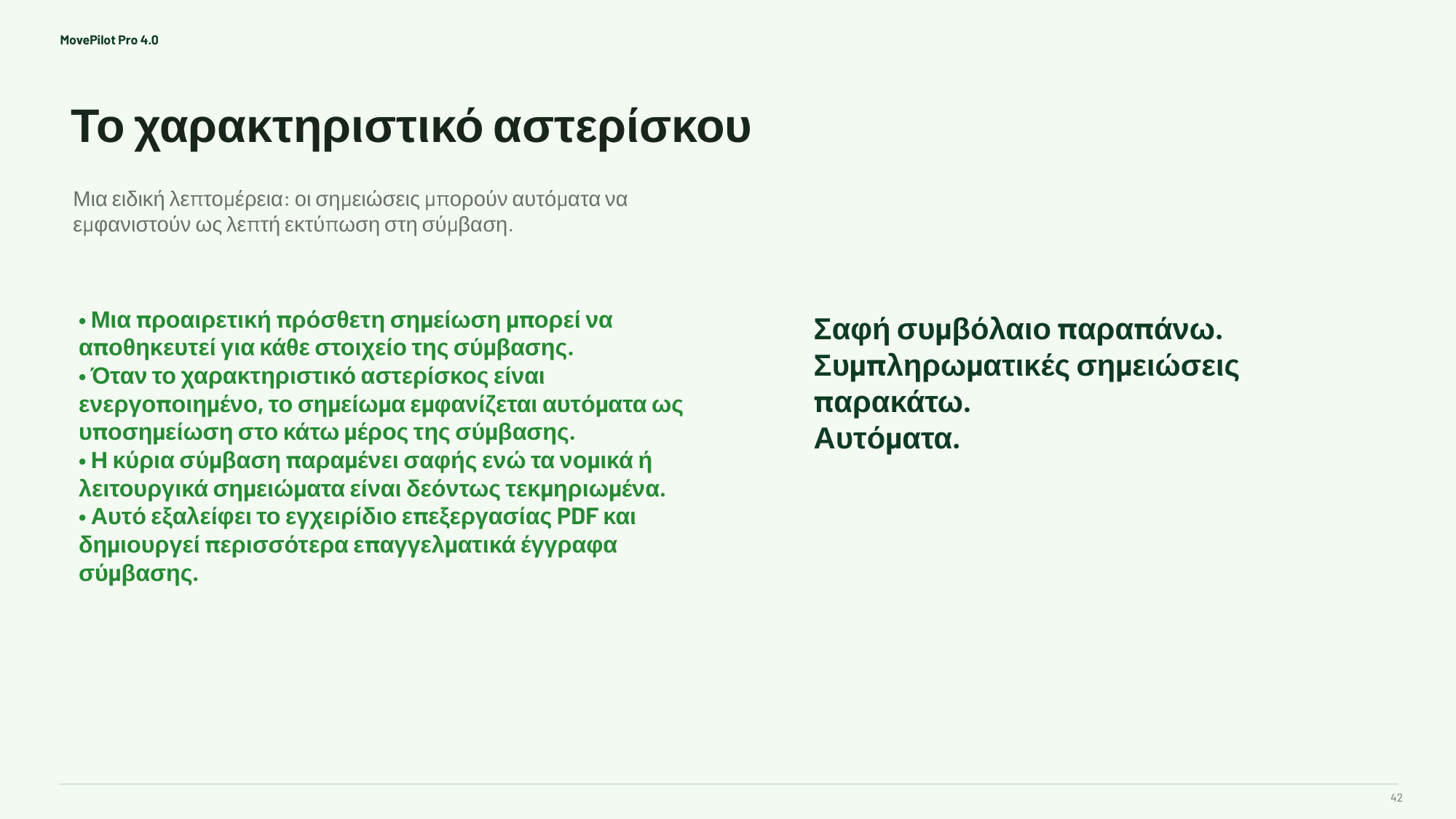

MovePilot Pro 4.0
Το χαρακτηριστικό αστερίσκου
Σαφή συμβόλαιο παραπάνω.
Συμπληρωματικές σημειώσεις παρακάτω.
Αυτόματα.
Μια ειδική λεπτομέρεια: οι σημειώσεις μπορούν αυτόματα να εμφανιστούν ως λεπτή εκτύπωση στη σύμβαση.
• Μια προαιρετική πρόσθετη σημείωση μπορεί να αποθηκευτεί για κάθε στοιχείο της σύμβασης.
• Όταν το χαρακτηριστικό αστερίσκος είναι ενεργοποιημένο, το σημείωμα εμφανίζεται αυτόματα ως υποσημείωση στο κάτω μέρος της σύμβασης.
• Η κύρια σύμβαση παραμένει σαφής ενώ τα νομικά ή λειτουργικά σημειώματα είναι δεόντως τεκμηριωμένα.
• Αυτό εξαλείφει το εγχειρίδιο επεξεργασίας PDF και δημιουργεί περισσότερα επαγγελματικά έγγραφα σύμβασης.

42